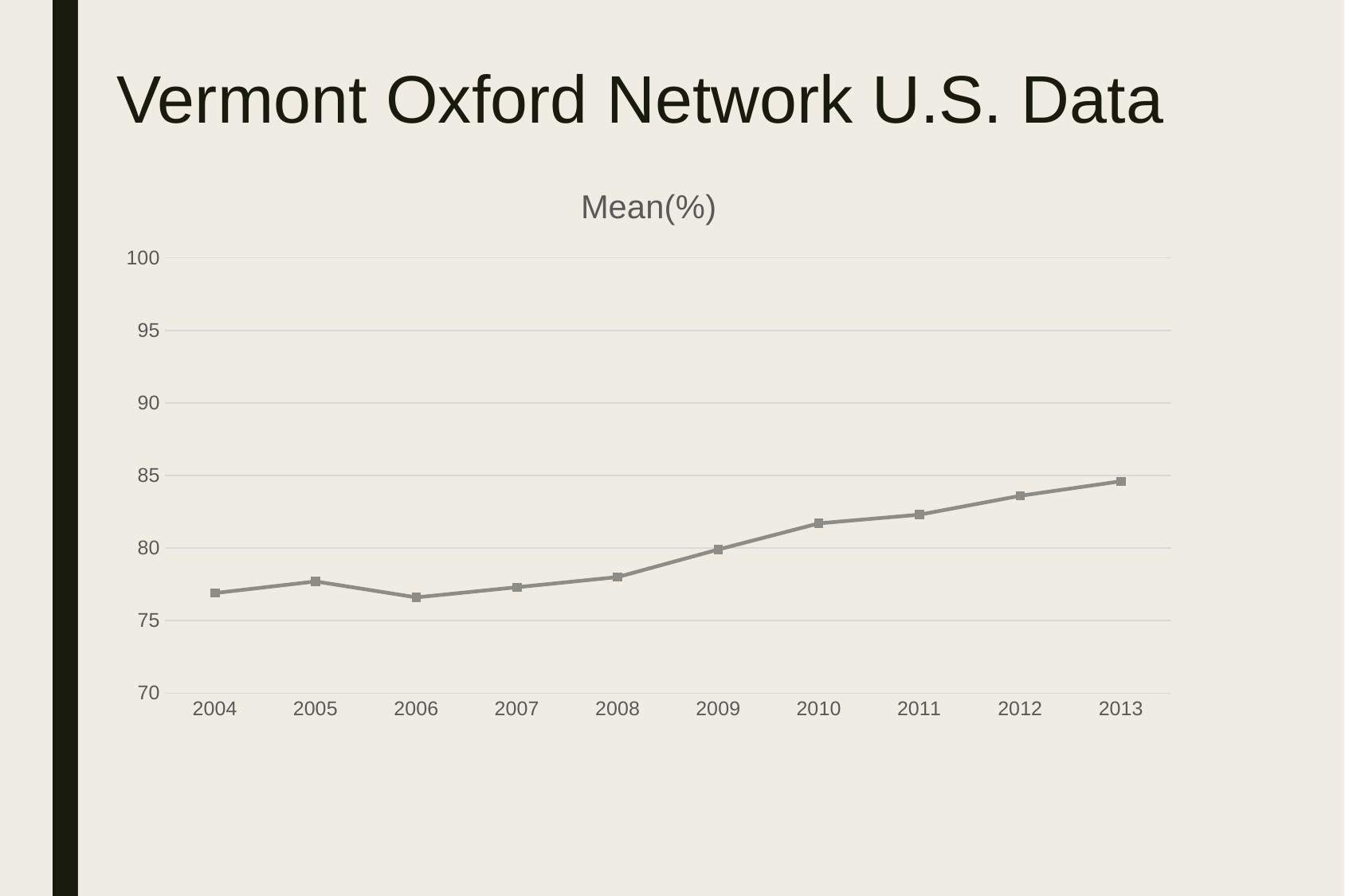

# Vermont Oxford Network U.S. Data

### Chart:

| Category | Mean(%) |
|---|---|
| 2004 | 76.9 |
| 2005 | 77.7 |
| 2006 | 76.6 |
| 2007 | 77.3 |
| 2008 | 78.0 |
| 2009 | 79.9 |
| 2010 | 81.7 |
| 2011 | 82.3 |
| 2012 | 83.6 |
| 2013 | 84.6 |